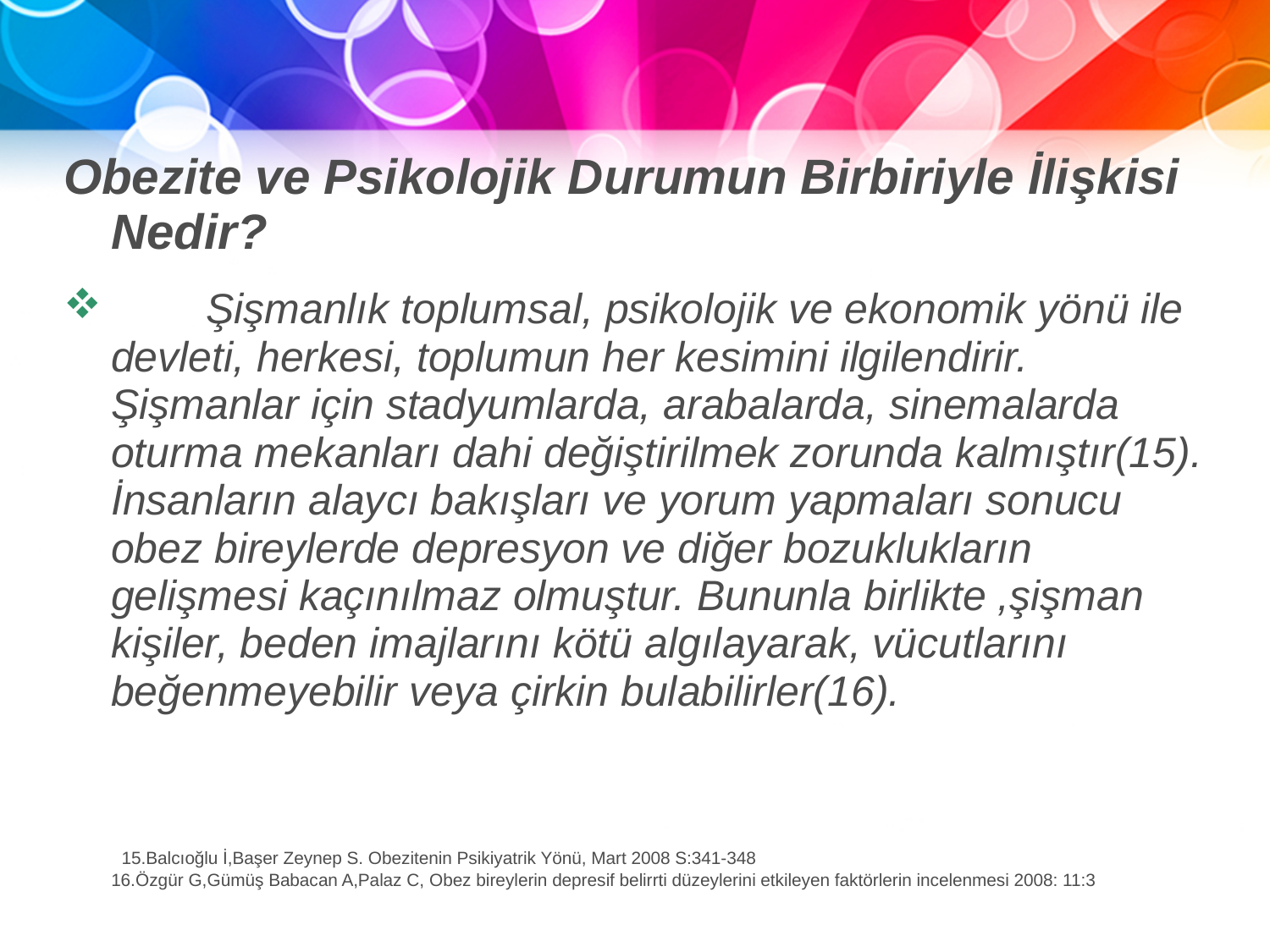

Obezite ve Psikolojik Durumun Birbiriyle İlişkisi Nedir?
        Şişmanlık toplumsal, psikolojik ve ekonomik yönü ile devleti, herkesi, toplumun her kesimini ilgilendirir. Şişmanlar için stadyumlarda, arabalarda, sinemalarda oturma mekanları dahi değiştirilmek zorunda kalmıştır(15). İnsanların alaycı bakışları ve yorum yapmaları sonucu obez bireylerde depresyon ve diğer bozuklukların gelişmesi kaçınılmaz olmuştur. Bununla birlikte ,şişman kişiler, beden imajlarını kötü algılayarak, vücutlarını beğenmeyebilir veya çirkin bulabilirler(16).

      15.Balcıoğlu İ,Başer Zeynep S. Obezitenin Psikiyatrik Yönü, Mart 2008 S:341-348
	16.Özgür G,Gümüş Babacan A,Palaz C, Obez bireylerin depresif belirrti düzeylerini etkileyen faktörlerin incelenmesi 2008: 11:3